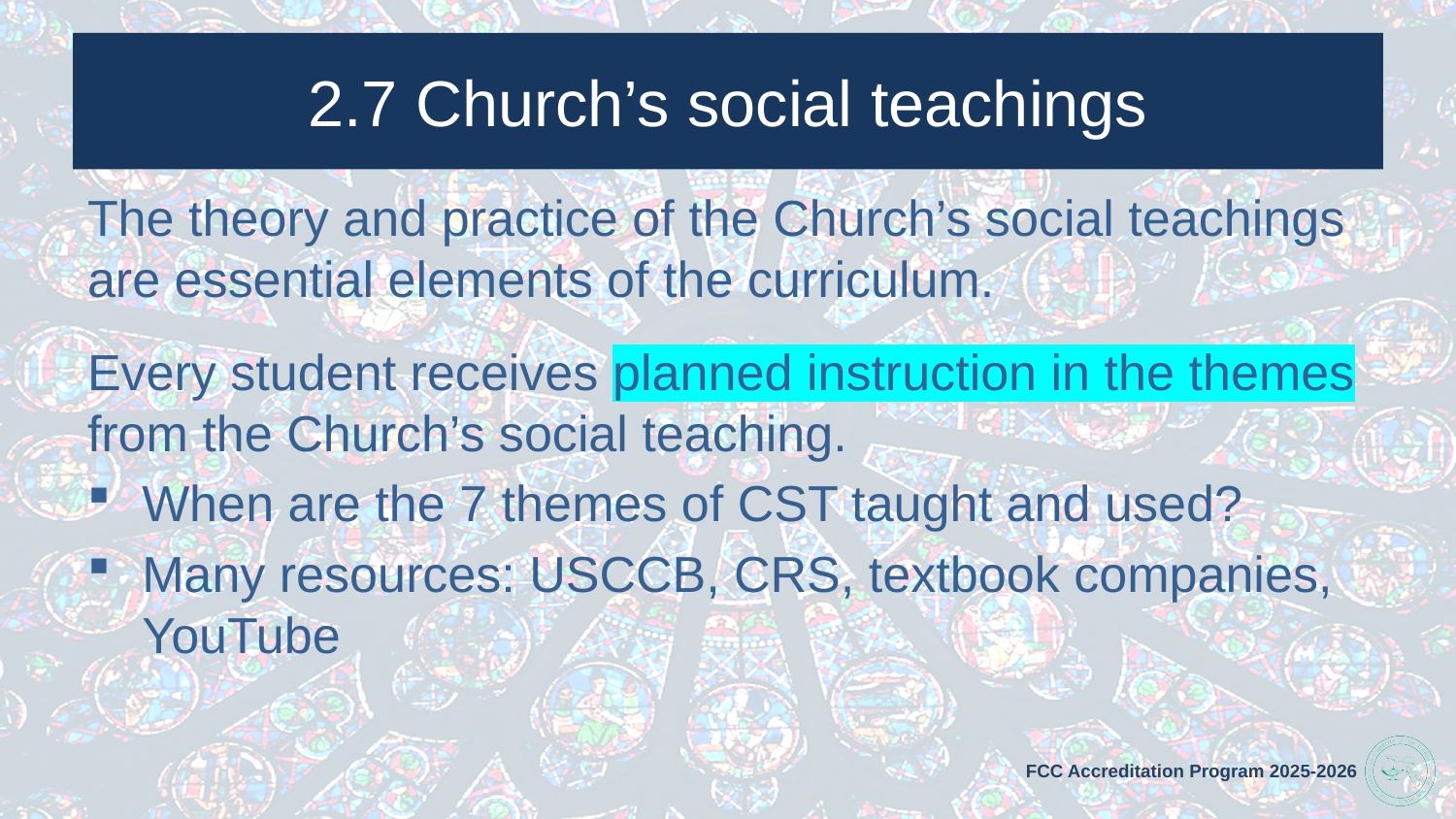

# 2.7 Church’s social teachings
The theory and practice of the Church’s social teachings are essential elements of the curriculum.

Every student receives planned instruction in the themes from the Church’s social teaching.
When are the 7 themes of CST taught and used?
Many resources: USCCB, CRS, textbook companies, YouTube